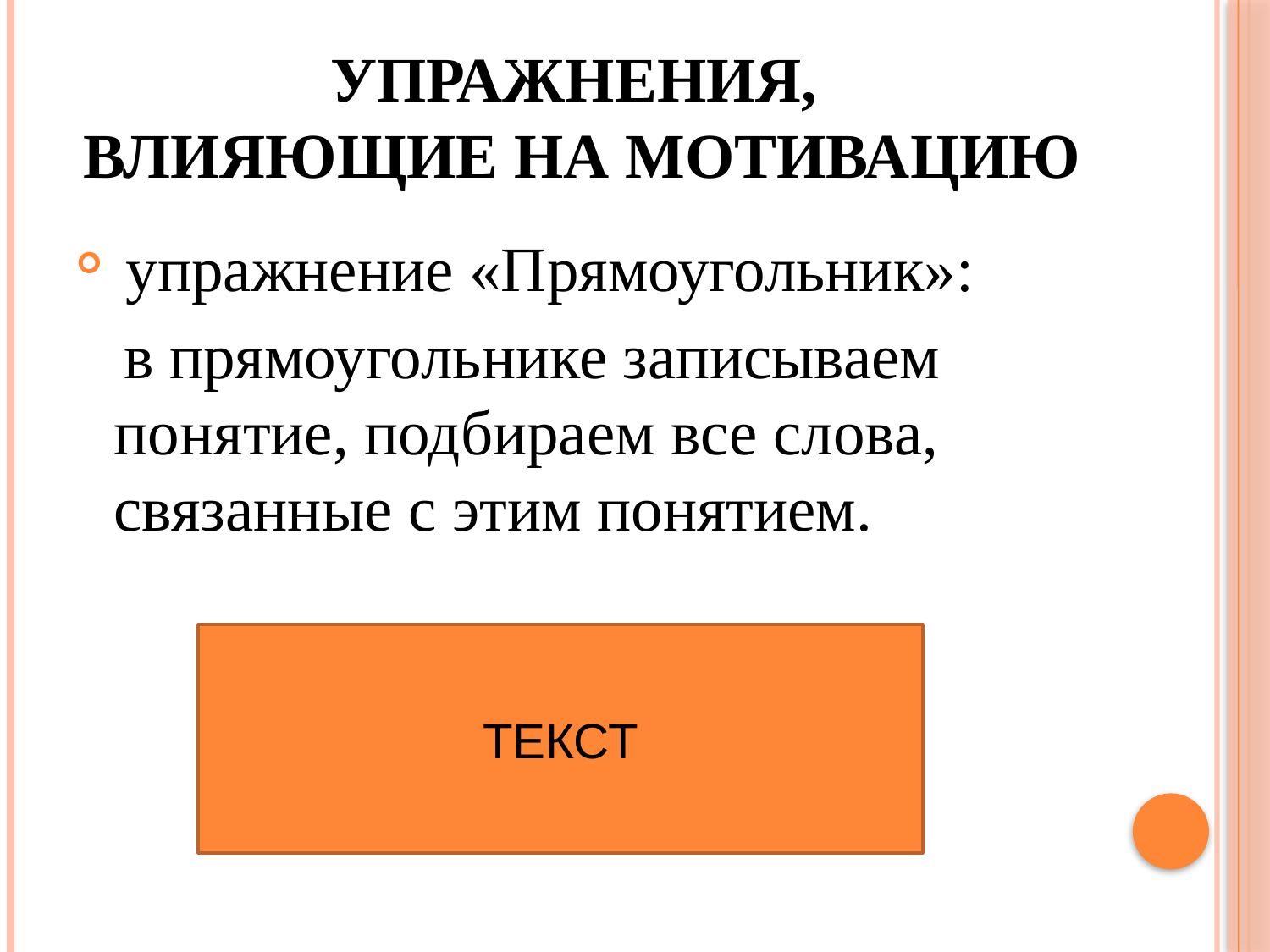

# Упражнения, влияющие на мотивацию
 упражнение «Прямоугольник»:
   в прямоугольнике записываем  понятие, подбираем все слова, связанные с этим понятием.
ТЕКСТ